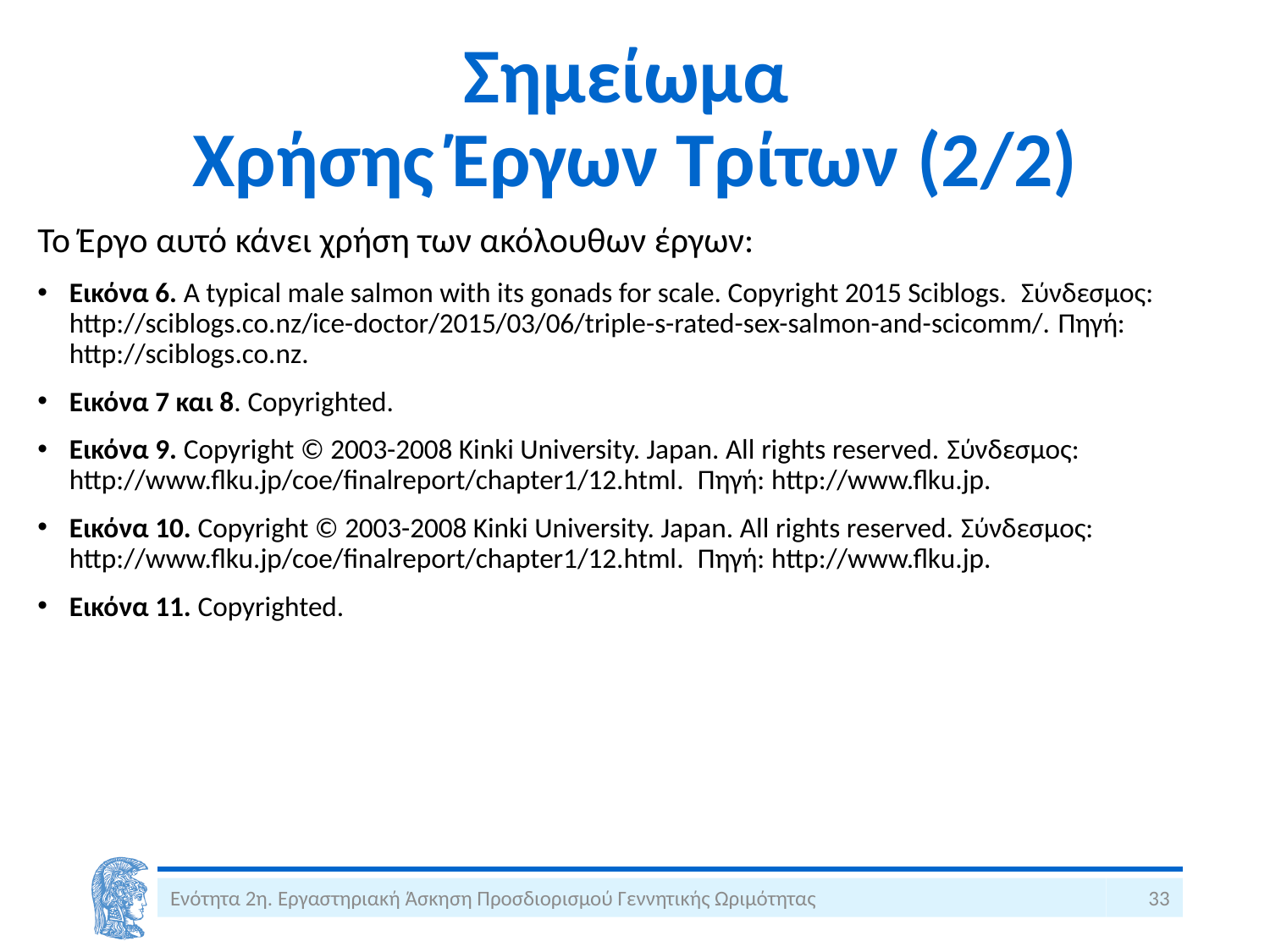

# Σημείωμα Χρήσης Έργων Τρίτων (2/2)
Το Έργο αυτό κάνει χρήση των ακόλουθων έργων:
Εικόνα 6. A typical male salmon with its gonads for scale. Copyright 2015 Sciblogs.  Σύνδεσμος: http://sciblogs.co.nz/ice-doctor/2015/03/06/triple-s-rated-sex-salmon-and-scicomm/. Πηγή: http://sciblogs.co.nz.
Εικόνα 7 και 8. Copyrighted.
Εικόνα 9. Copyright © 2003-2008 Kinki University. Japan. All rights reserved. Σύνδεσμος: http://www.flku.jp/coe/finalreport/chapter1/12.html.  Πηγή: http://www.flku.jp.
Εικόνα 10. Copyright © 2003-2008 Kinki University. Japan. All rights reserved. Σύνδεσμος: http://www.flku.jp/coe/finalreport/chapter1/12.html.  Πηγή: http://www.flku.jp.
Εικόνα 11. Copyrighted.

Ενότητα 2η. Εργαστηριακή Άσκηση Προσδιορισμού Γεννητικής Ωριμότητας
33